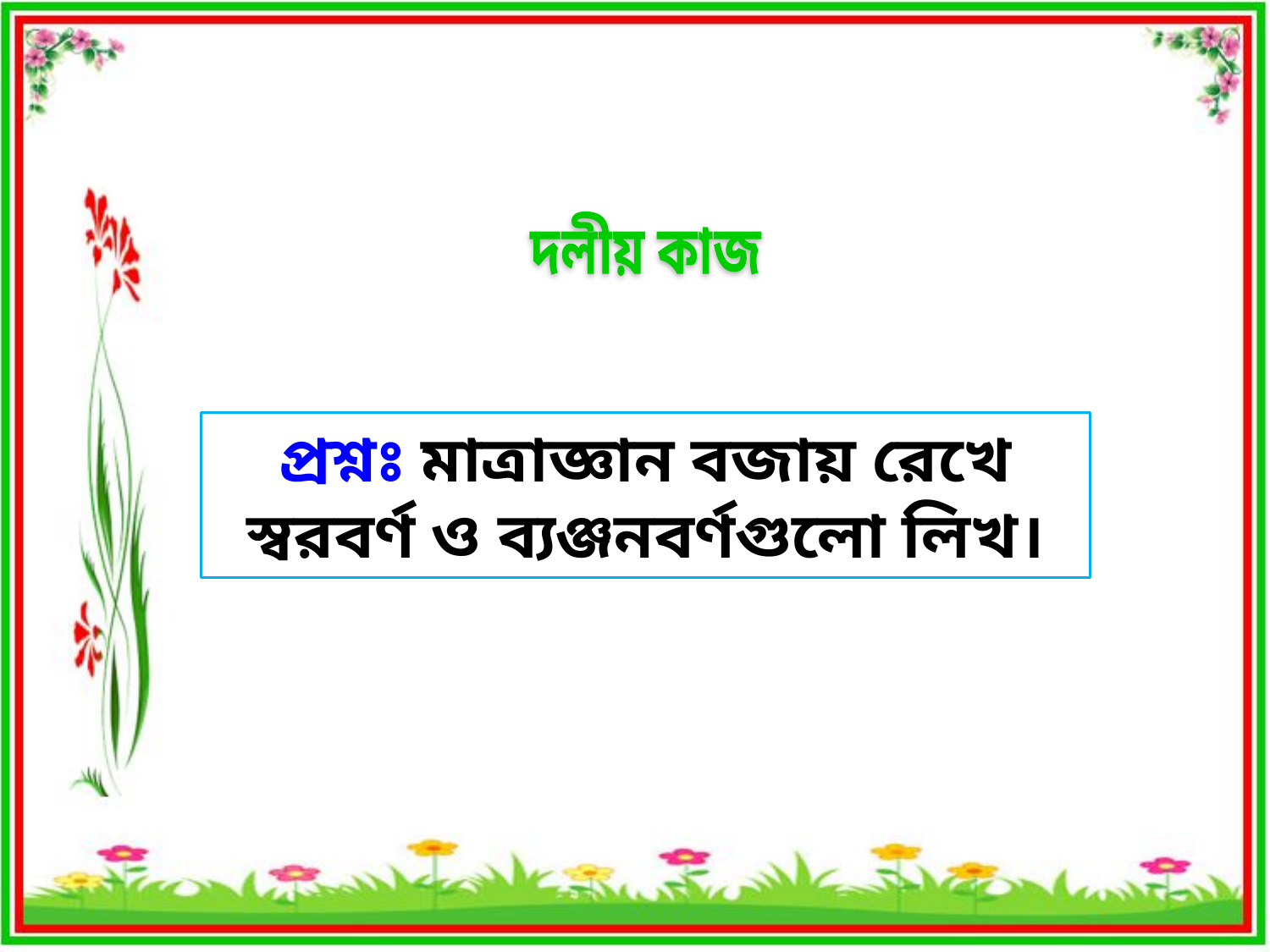

দলীয় কাজ
প্রশ্নঃ মাত্রাজ্ঞান বজায় রেখে স্বরবর্ণ ও ব্যঞ্জনবর্ণগুলো লিখ।